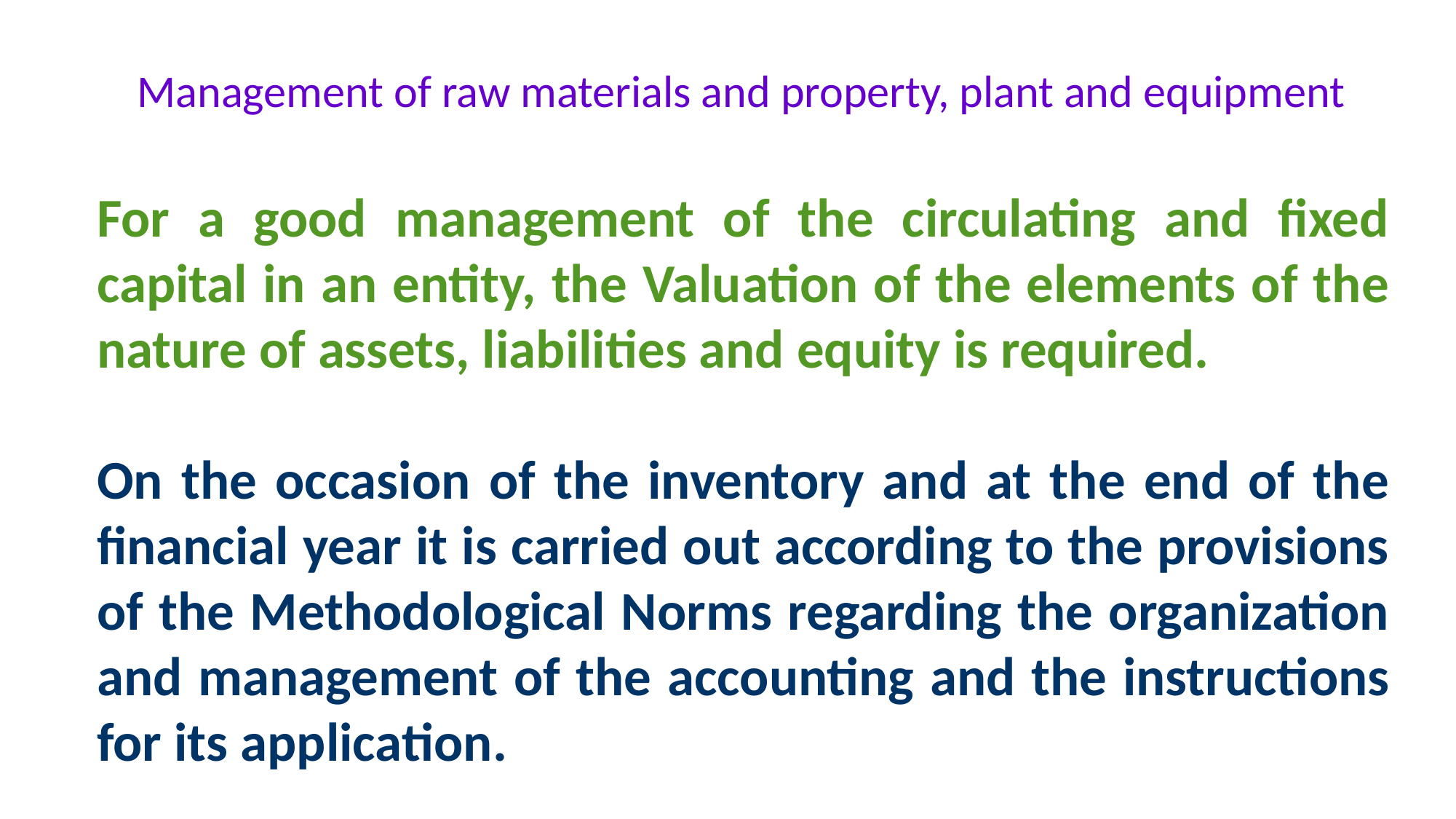

# Management of raw materials and property, plant and equipment
For a good management of the circulating and fixed capital in an entity, the Valuation of the elements of the nature of assets, liabilities and equity is required.

On the occasion of the inventory and at the end of the financial year it is carried out according to the provisions of the Methodological Norms regarding the organization and management of the accounting and the instructions for its application.